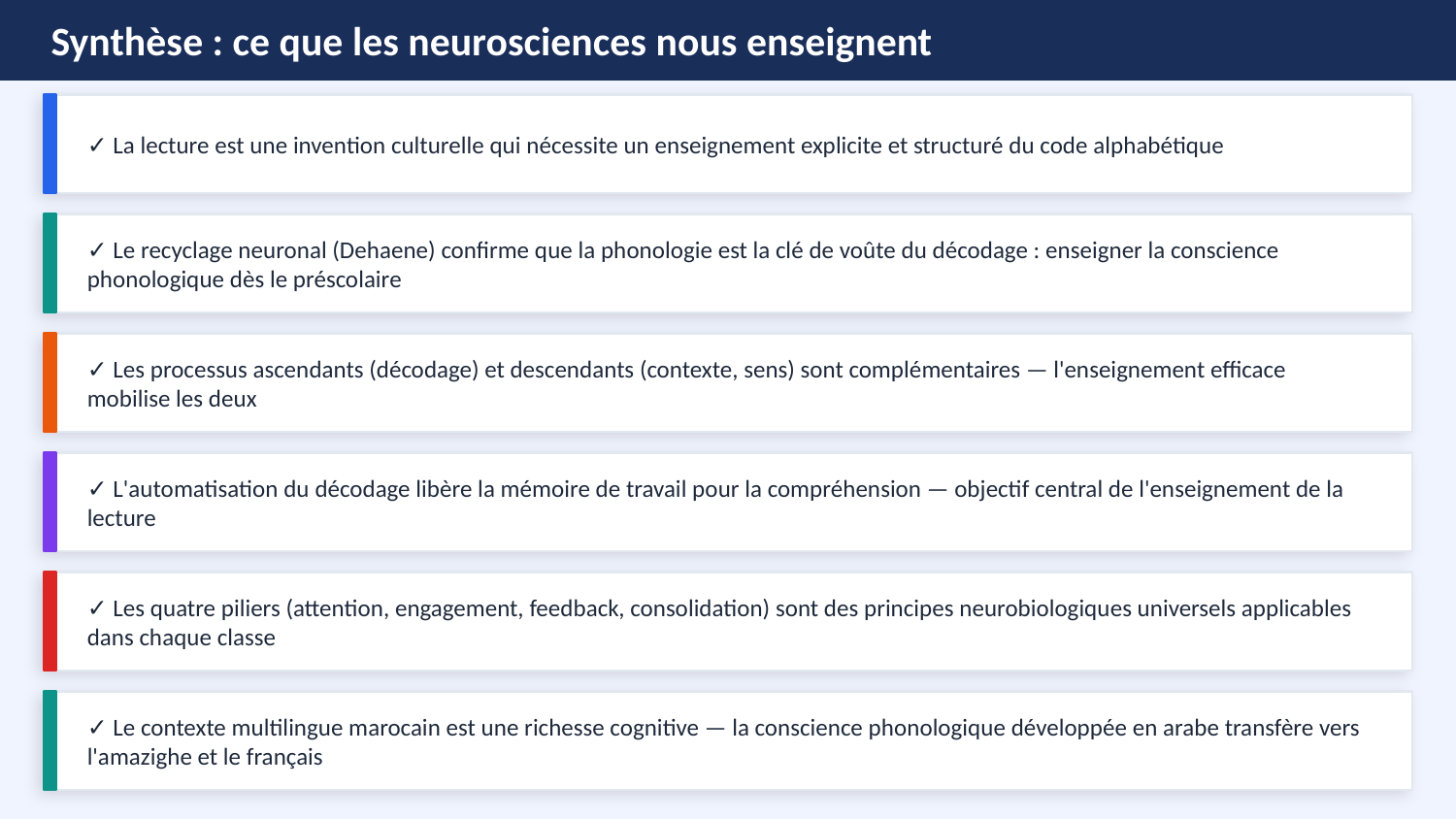

Synthèse : ce que les neurosciences nous enseignent

✓ La lecture est une invention culturelle qui nécessite un enseignement explicite et structuré du code alphabétique

✓ Le recyclage neuronal (Dehaene) confirme que la phonologie est la clé de voûte du décodage : enseigner la conscience phonologique dès le préscolaire

✓ Les processus ascendants (décodage) et descendants (contexte, sens) sont complémentaires — l'enseignement efficace mobilise les deux

✓ L'automatisation du décodage libère la mémoire de travail pour la compréhension — objectif central de l'enseignement de la lecture

✓ Les quatre piliers (attention, engagement, feedback, consolidation) sont des principes neurobiologiques universels applicables dans chaque classe

✓ Le contexte multilingue marocain est une richesse cognitive — la conscience phonologique développée en arabe transfère vers l'amazighe et le français